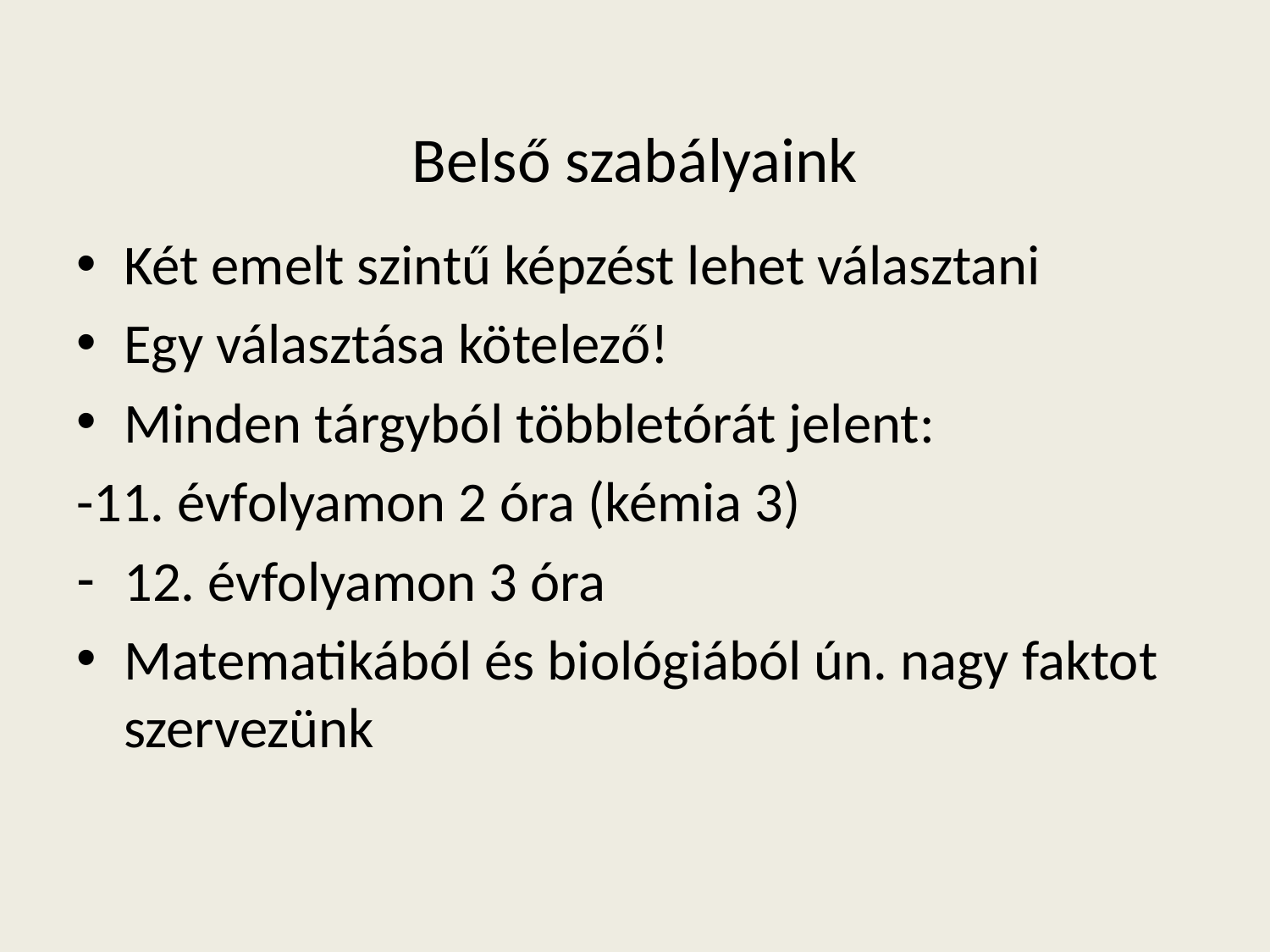

# Belső szabályaink
Két emelt szintű képzést lehet választani
Egy választása kötelező!
Minden tárgyból többletórát jelent:
-11. évfolyamon 2 óra (kémia 3)
12. évfolyamon 3 óra
Matematikából és biológiából ún. nagy faktot szervezünk